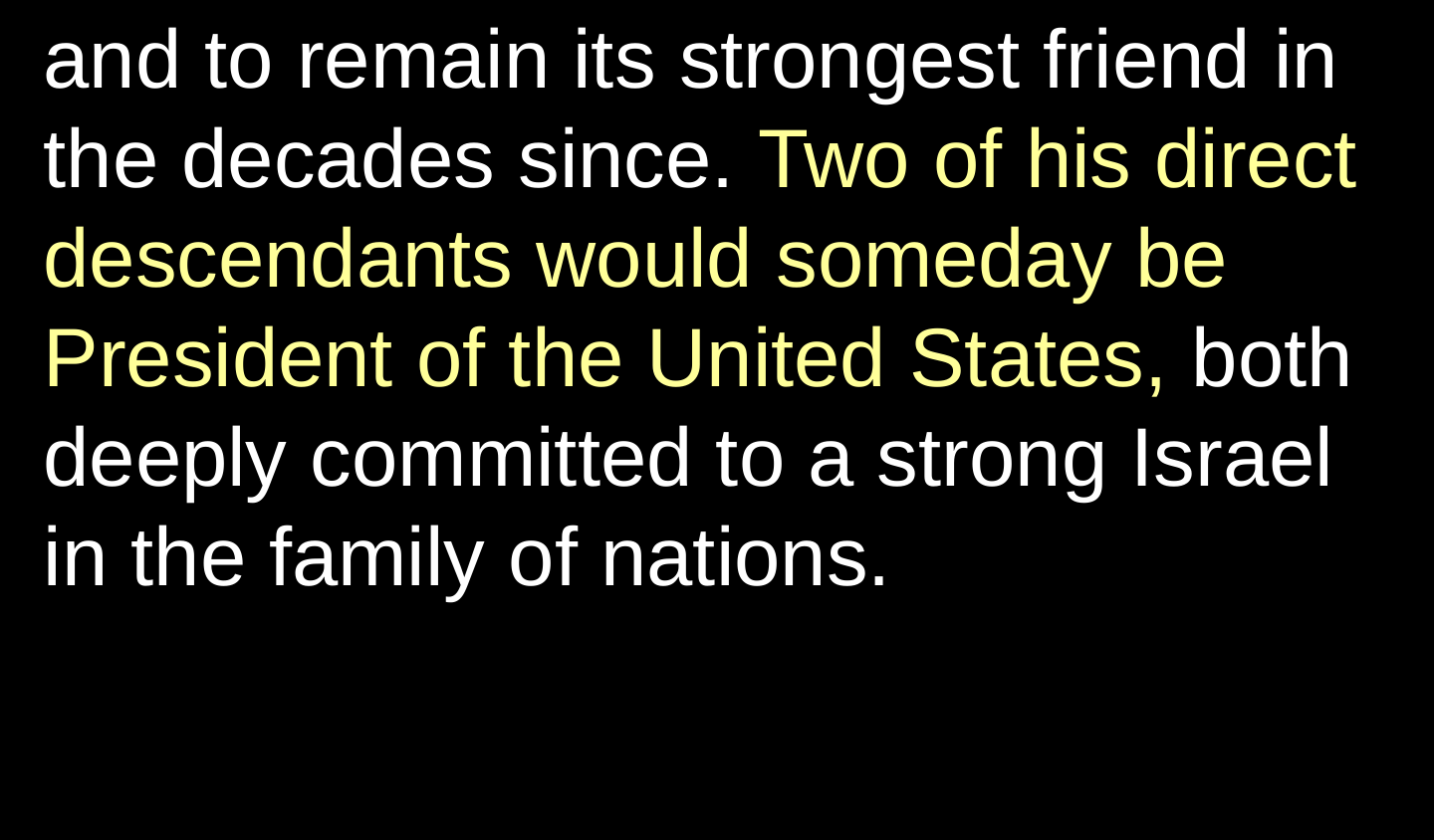

and to remain its strongest friend in the decades since. Two of his direct descendants would someday be President of the United States, both deeply committed to a strong Israel in the family of nations.